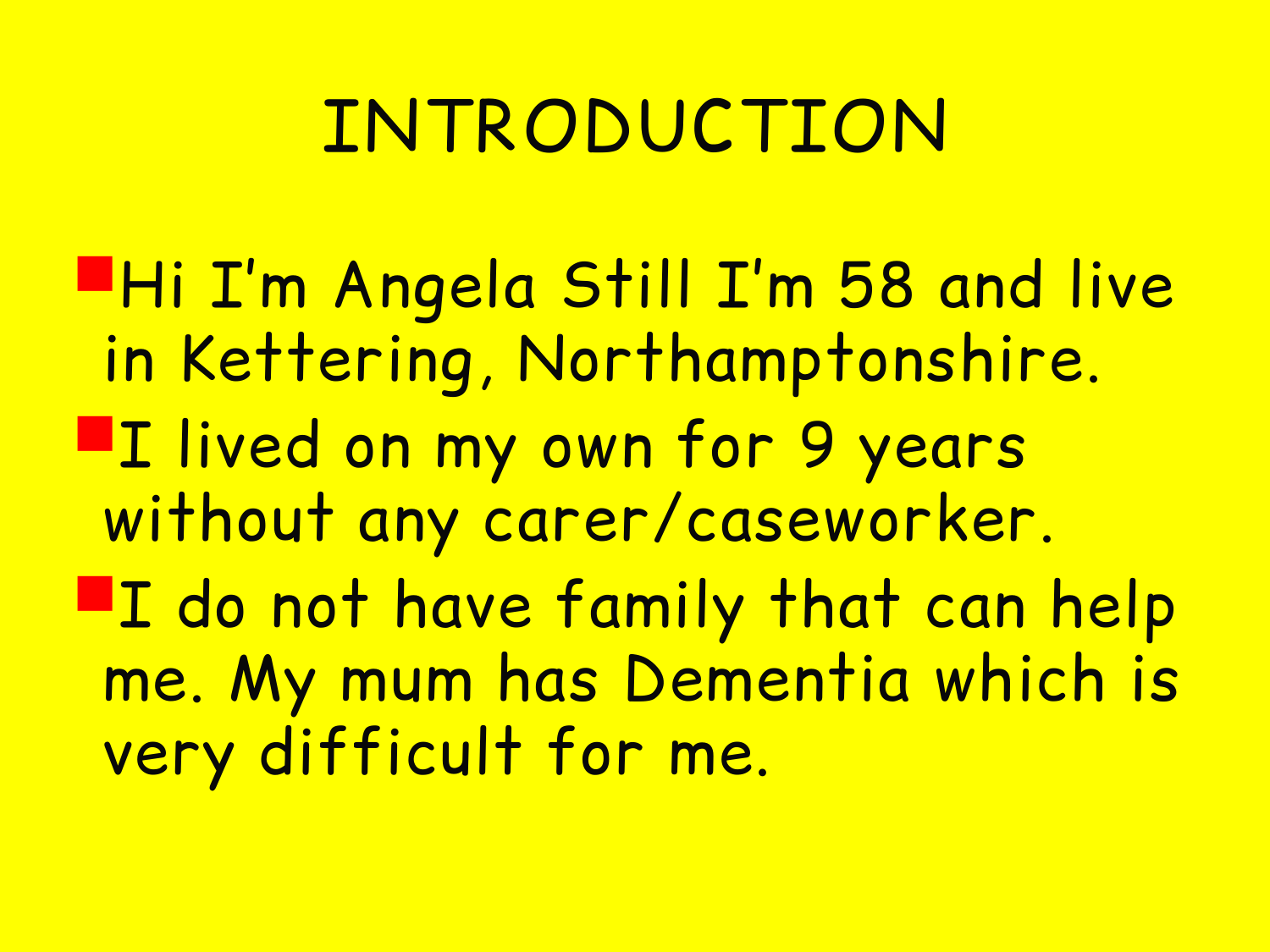

# Introduction
Hi I’m Angela Still I’m 58 and live in Kettering, Northamptonshire.
I lived on my own for 9 years without any carer/caseworker.
I do not have family that can help me. My mum has Dementia which is very difficult for me.